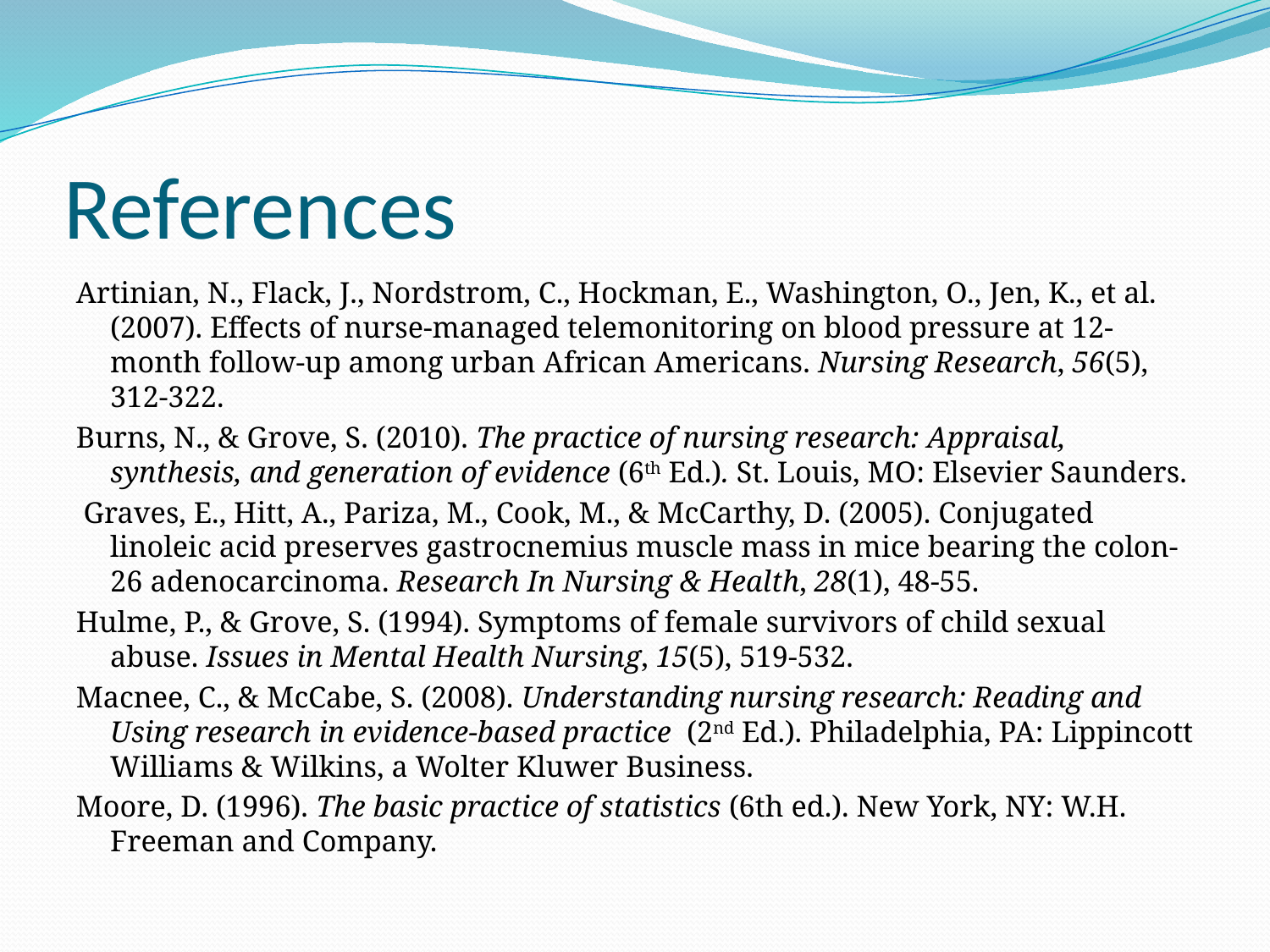

# References
Artinian, N., Flack, J., Nordstrom, C., Hockman, E., Washington, O., Jen, K., et al. (2007). Effects of nurse-managed telemonitoring on blood pressure at 12-month follow-up among urban African Americans. Nursing Research, 56(5), 312-322.
Burns, N., & Grove, S. (2010). The practice of nursing research: Appraisal, synthesis, and generation of evidence (6th Ed.). St. Louis, MO: Elsevier Saunders.
 Graves, E., Hitt, A., Pariza, M., Cook, M., & McCarthy, D. (2005). Conjugated linoleic acid preserves gastrocnemius muscle mass in mice bearing the colon-26 adenocarcinoma. Research In Nursing & Health, 28(1), 48-55.
Hulme, P., & Grove, S. (1994). Symptoms of female survivors of child sexual abuse. Issues in Mental Health Nursing, 15(5), 519-532.
Macnee, C., & McCabe, S. (2008). Understanding nursing research: Reading and Using research in evidence-based practice  (2nd Ed.). Philadelphia, PA: Lippincott Williams & Wilkins, a Wolter Kluwer Business.
Moore, D. (1996). The basic practice of statistics (6th ed.). New York, NY: W.H. Freeman and Company.